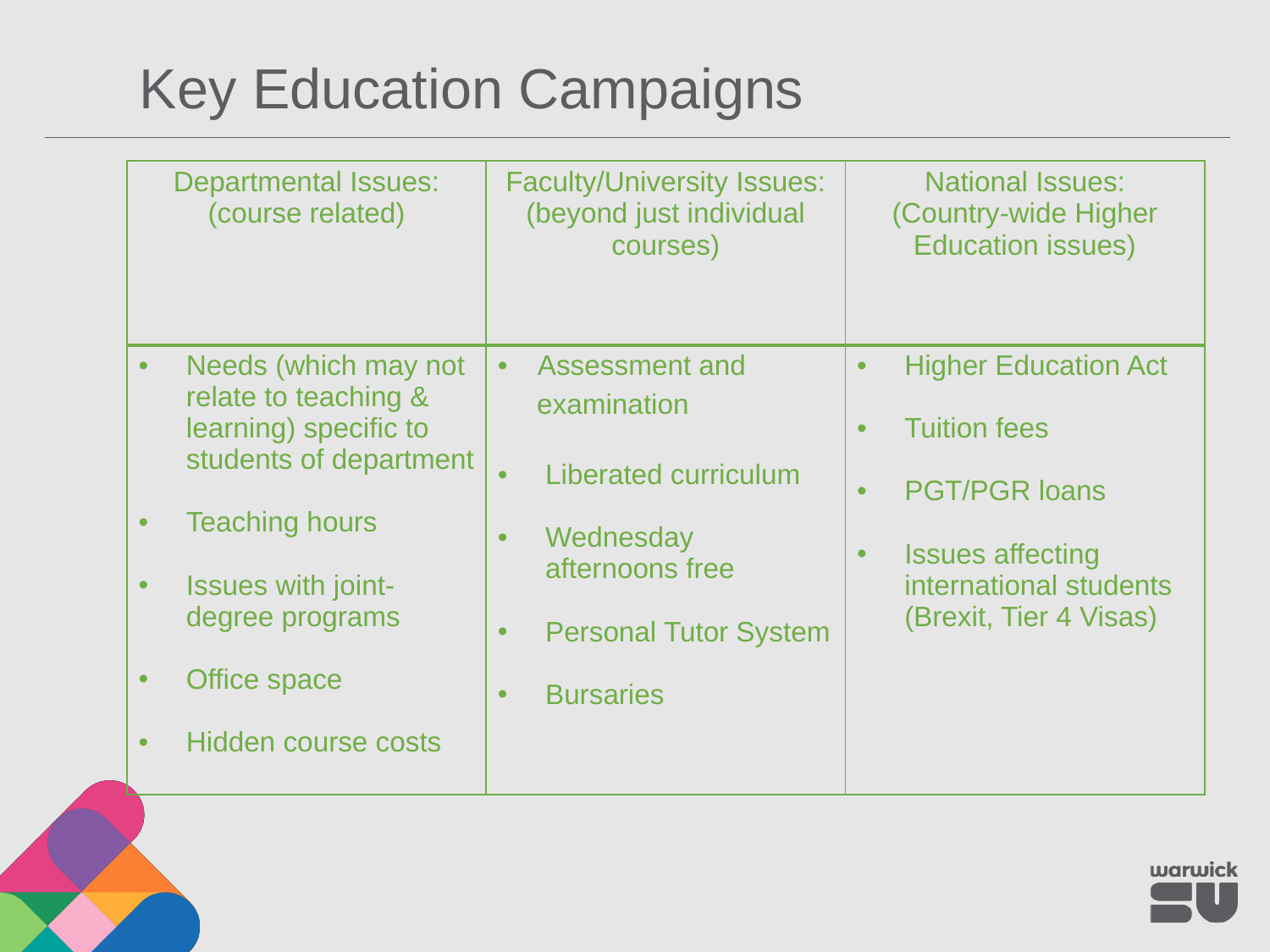

Key Education Campaigns
| Departmental Issues: (course related) | Faculty/University Issues: (beyond just individual courses) | National Issues: (Country-wide Higher Education issues) |
| --- | --- | --- |
| Needs (which may not relate to teaching & learning) specific to students of department Teaching hours Issues with joint-degree programs Office space Hidden course costs | Assessment and examination Liberated curriculum Wednesday afternoons free Personal Tutor System Bursaries | Higher Education Act Tuition fees PGT/PGR loans Issues affecting international students (Brexit, Tier 4 Visas) |
| --- | --- | --- |